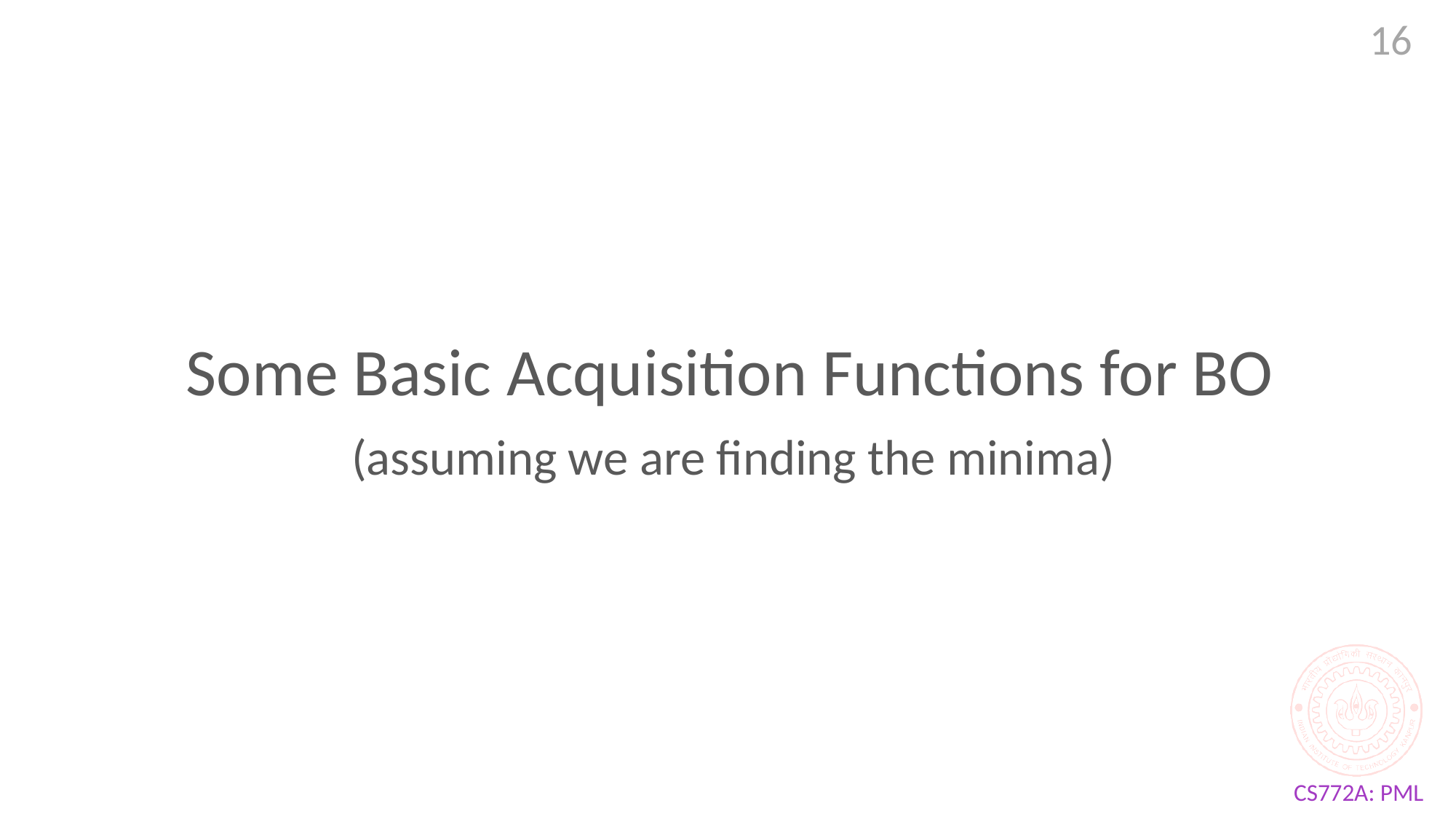

16
# Some Basic Acquisition Functions for BO
(assuming we are finding the minima)